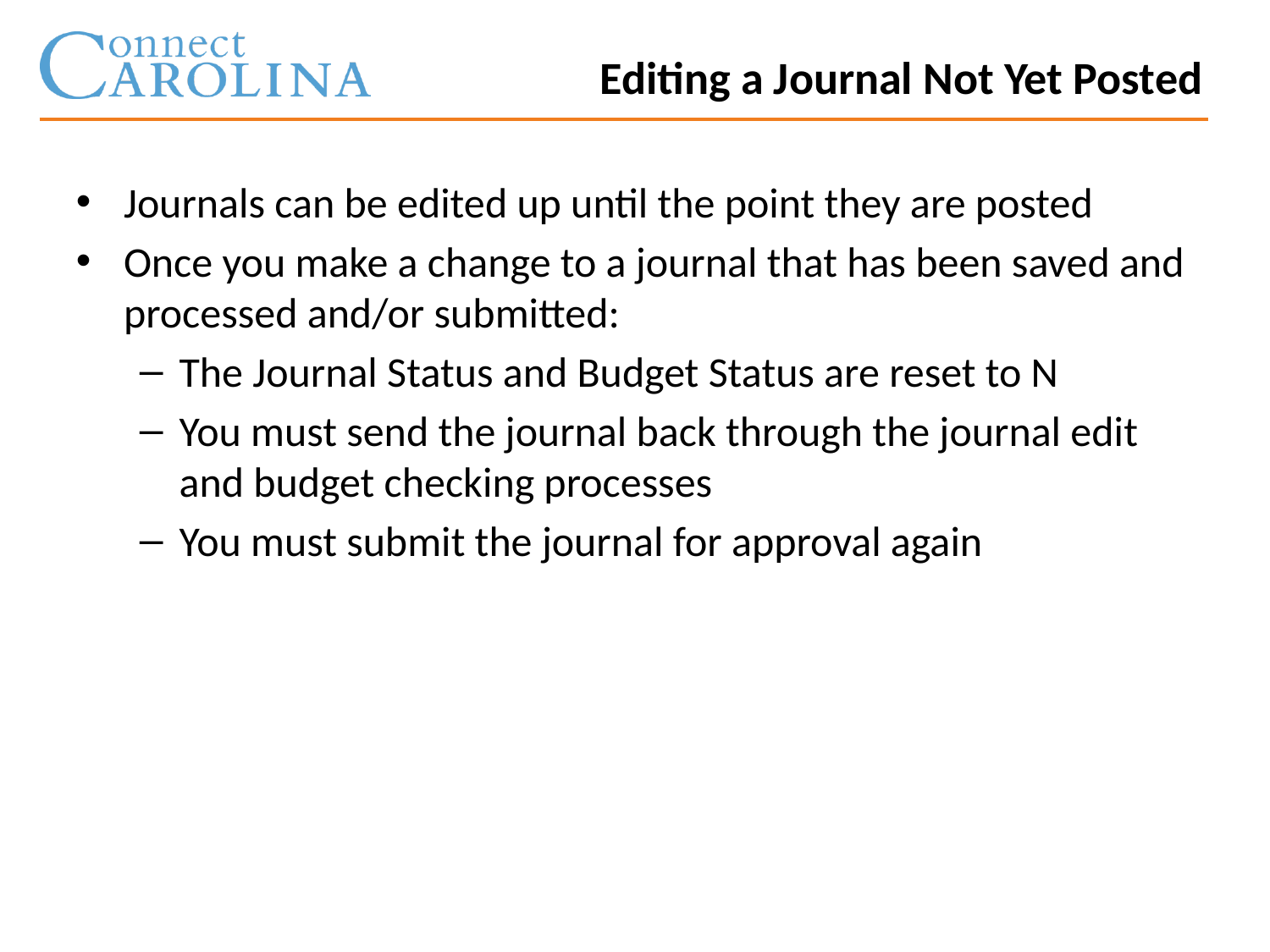

Editing a Journal Not Yet Posted

Journals can be edited up until the point they are posted
Once you make a change to a journal that has been saved and processed and/or submitted:
The Journal Status and Budget Status are reset to N
You must send the journal back through the journal edit and budget checking processes
You must submit the journal for approval again